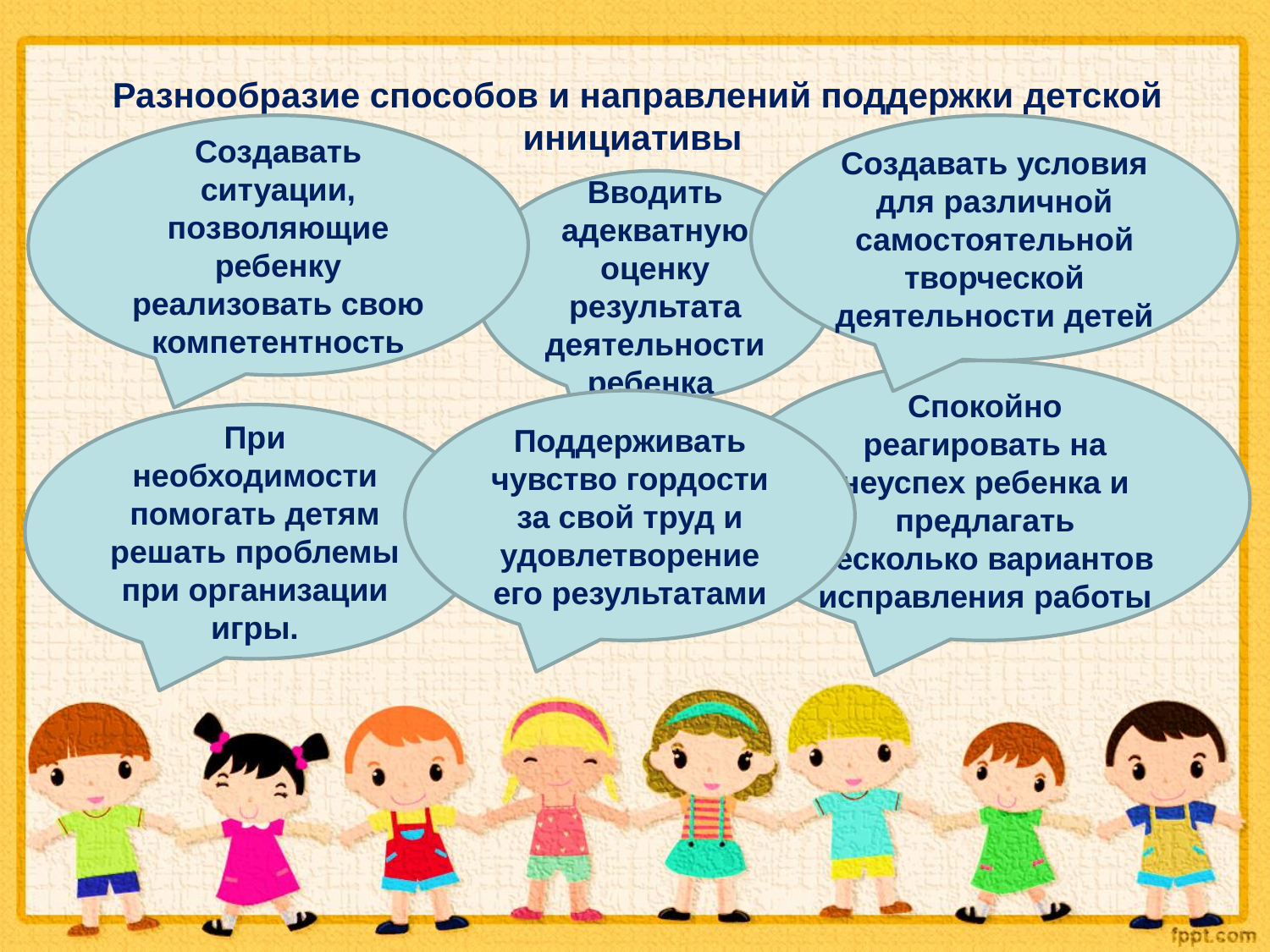

Разнообразие способов и направлений поддержки детской инициативы
Создавать ситуации, позволяющие ребенку реализовать свою компетентность
Создавать условия для различной самостоятельной творческой деятельности детей
Вводить адекватную оценку результата деятельности ребенка
Спокойно реагировать на неуспех ребенка и предлагать несколько вариантов исправления работы
Поддерживать чувство гордости за свой труд и удовлетворение его результатами

При необходимости помогать детям решать проблемы при организации игры.